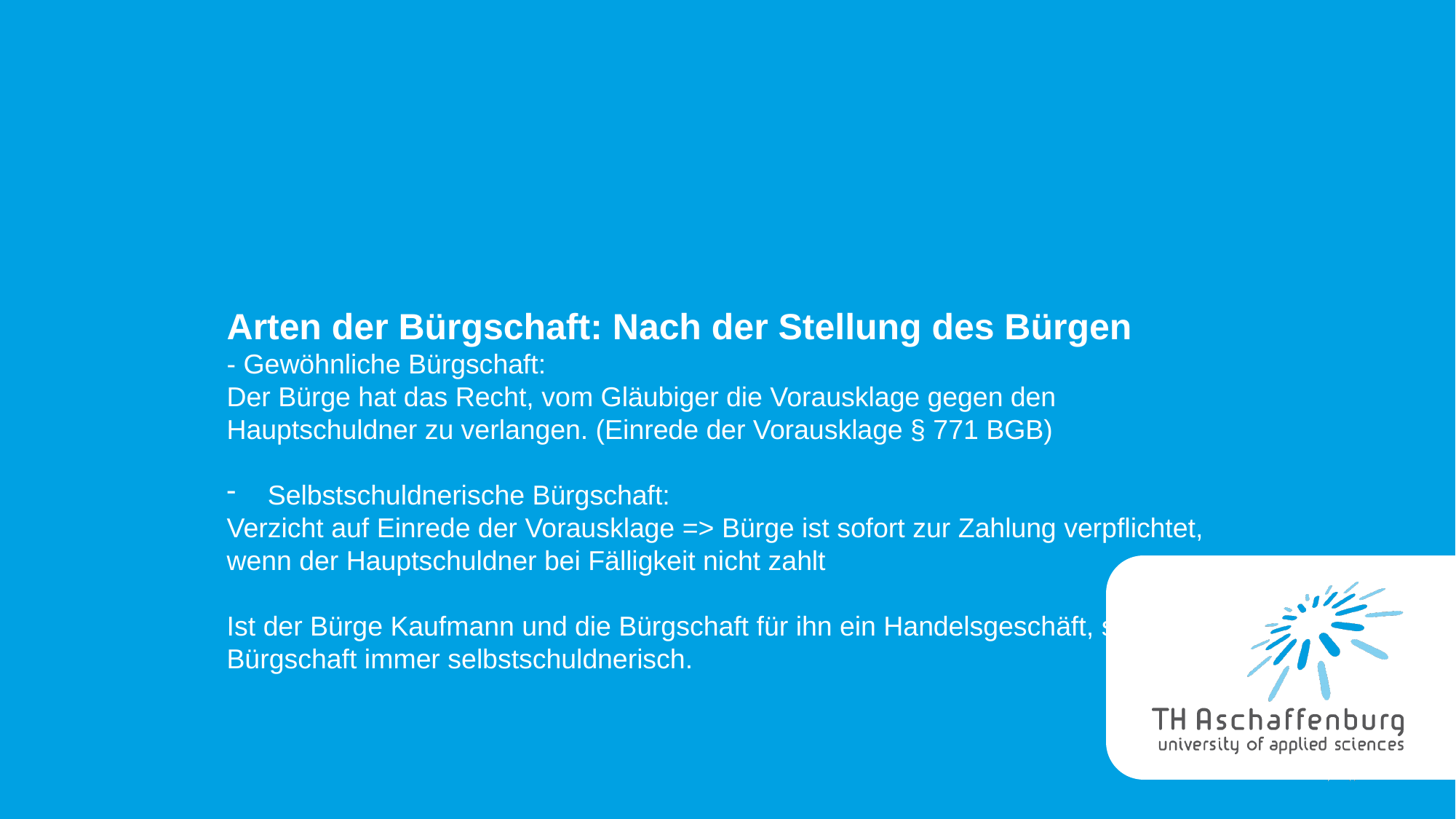

Arten der Bürgschaft: Nach der Stellung des Bürgen
- Gewöhnliche Bürgschaft:
Der Bürge hat das Recht, vom Gläubiger die Vorausklage gegen den
Hauptschuldner zu verlangen. (Einrede der Vorausklage § 771 BGB)

Selbstschuldnerische Bürgschaft:
Verzicht auf Einrede der Vorausklage => Bürge ist sofort zur Zahlung verpflichtet,
wenn der Hauptschuldner bei Fälligkeit nicht zahlt

Ist der Bürge Kaufmann und die Bürgschaft für ihn ein Handelsgeschäft, so ist die
Bürgschaft immer selbstschuldnerisch.